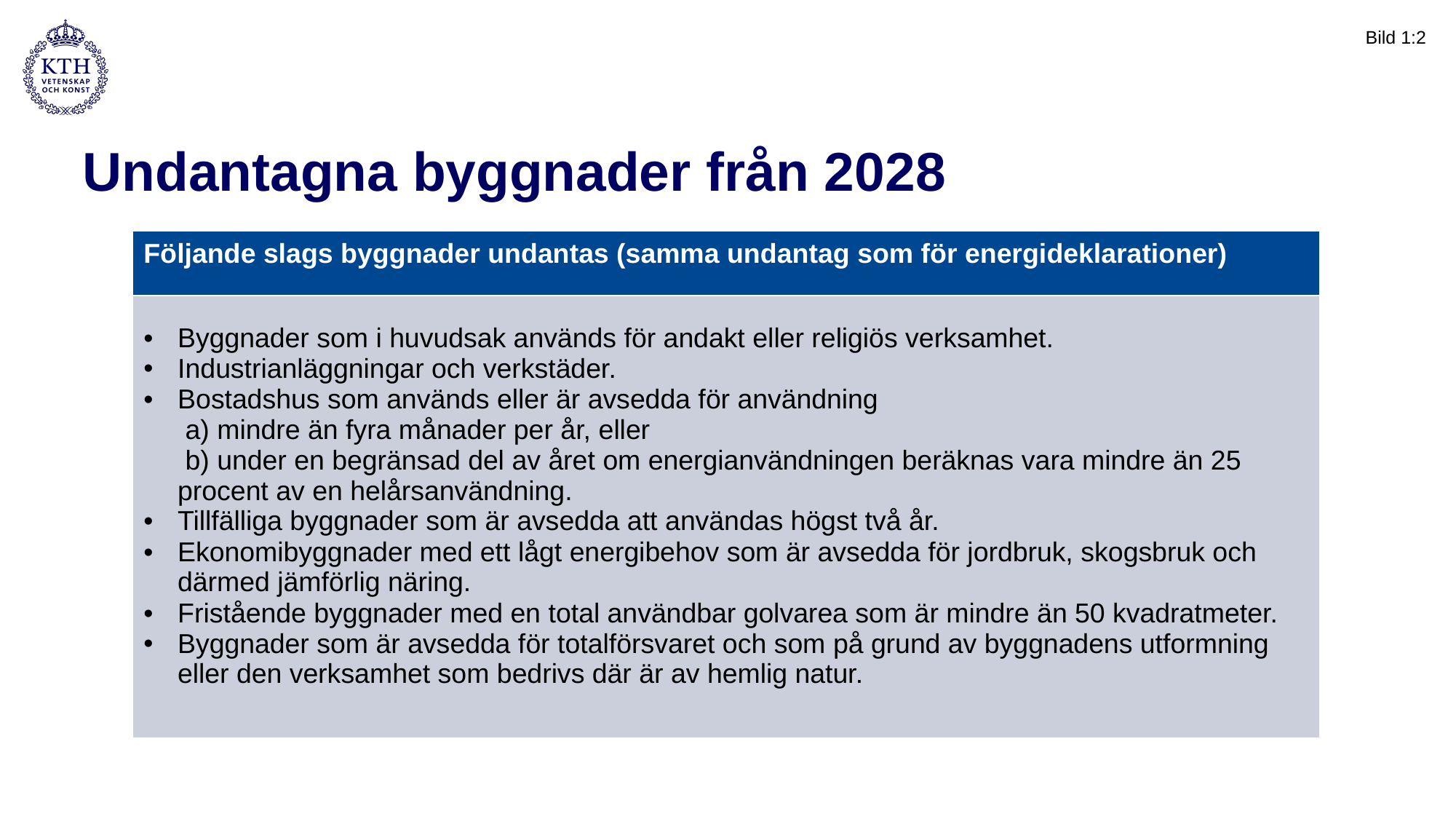

Bild 1:2
# Undantagna byggnader från 2028
| Följande slags byggnader undantas (samma undantag som för energideklarationer) |
| --- |
| Byggnader som i huvudsak används för andakt eller religiös verksamhet. Industrianläggningar och verkstäder. Bostadshus som används eller är avsedda för användning a) mindre än fyra månader per år, eller b) under en begränsad del av året om energianvändningen beräknas vara mindre än 25 procent av en helårsanvändning. Tillfälliga byggnader som är avsedda att användas högst två år. Ekonomibyggnader med ett lågt energibehov som är avsedda för jordbruk, skogsbruk och därmed jämförlig näring. Fristående byggnader med en total användbar golvarea som är mindre än 50 kvadratmeter. Byggnader som är avsedda för totalförsvaret och som på grund av byggnadens utformning eller den verksamhet som bedrivs där är av hemlig natur. |